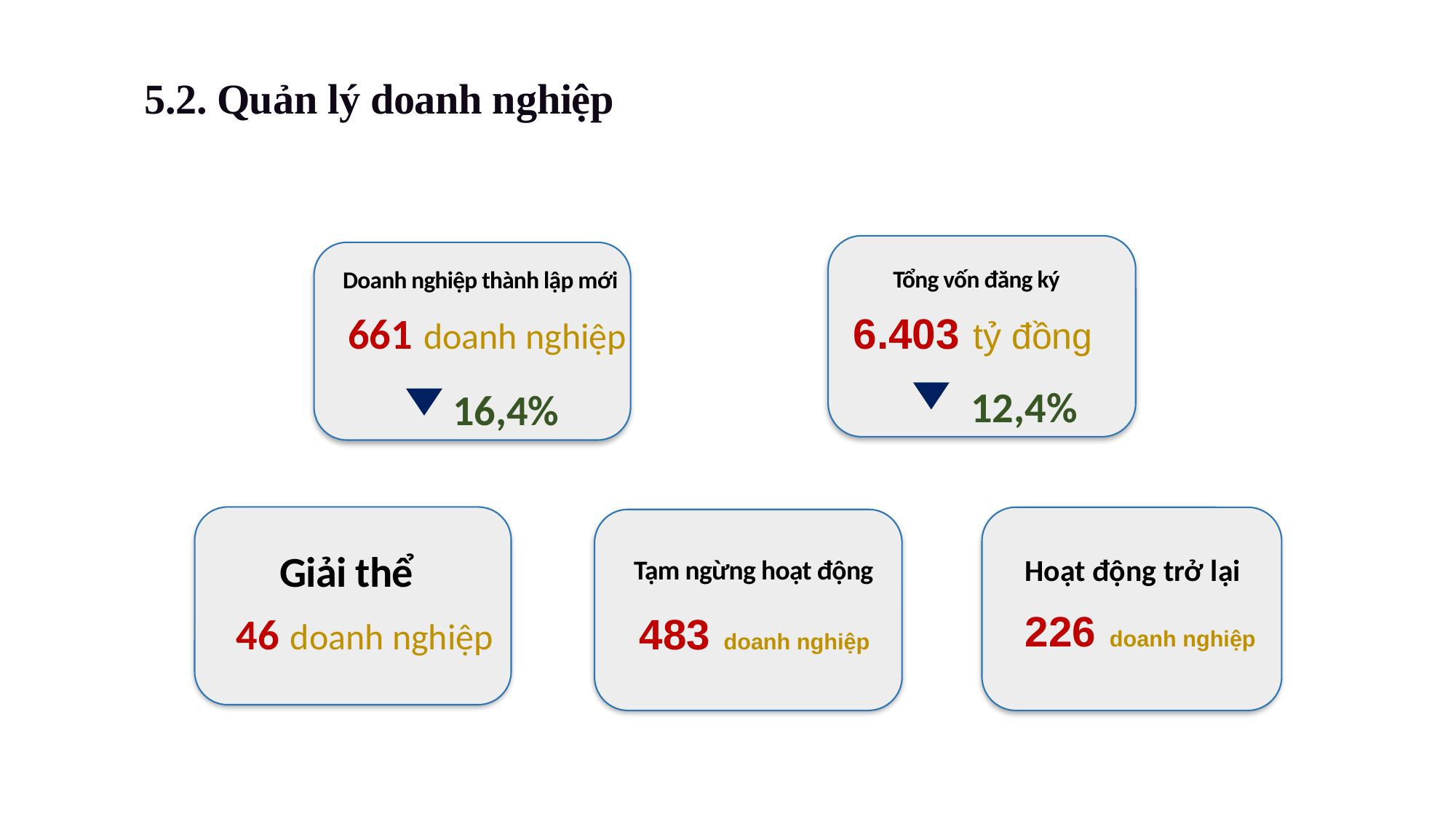

5.2. Quản lý doanh nghiệp

Tổng vốn đăng ký

6.403 tỷ đồng
12,4%

Doanh nghiệp thành lập mới

661 doanh nghiệp
16,4%

Giải thể

46 doanh nghiệp

Hoạt động trở lại

Tạm ngừng hoạt động

483 doanh nghiệp
226 doanh nghiệp